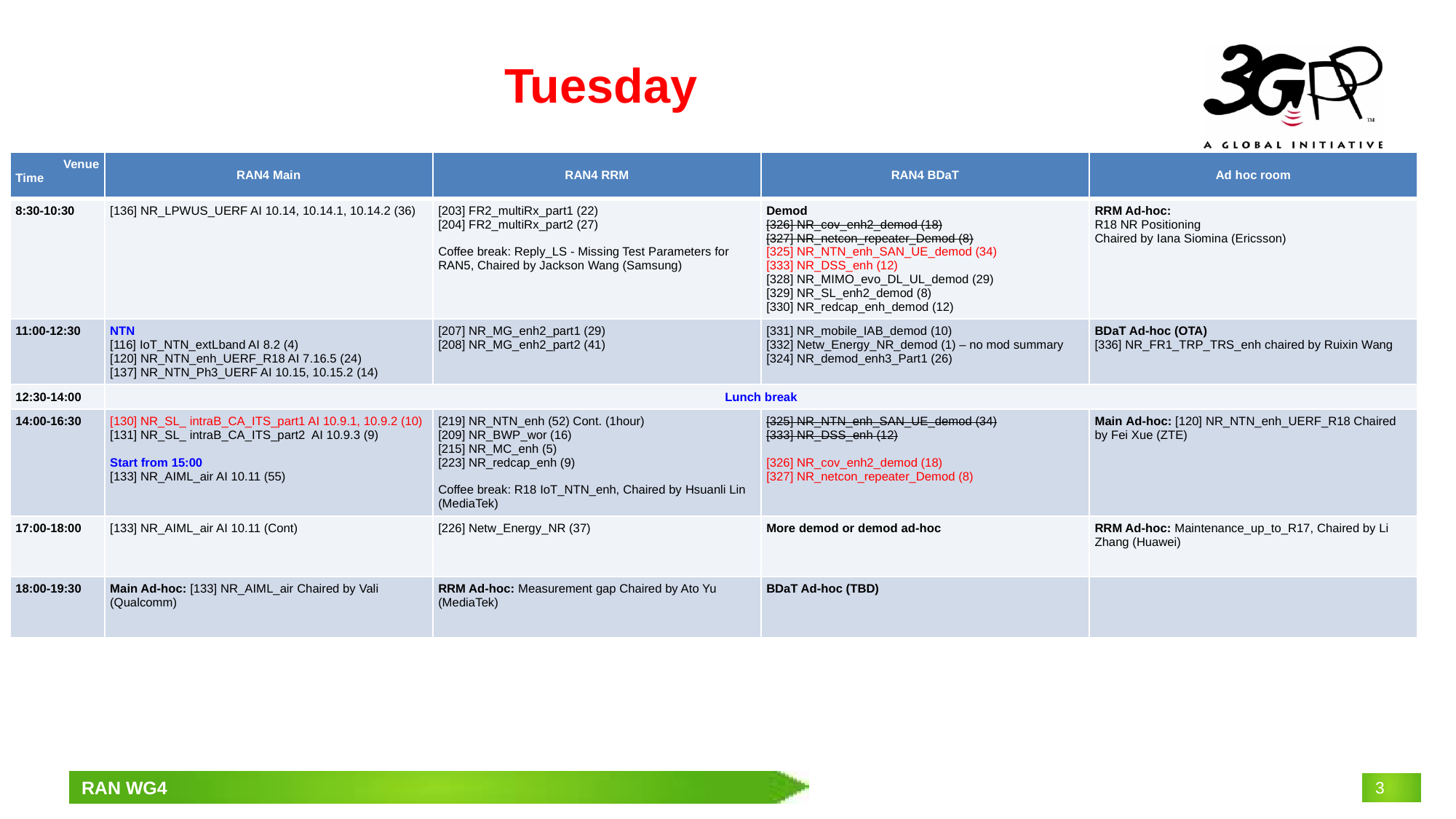

# Tuesday
| Venue Time | RAN4 Main | RAN4 RRM | RAN4 BDaT | Ad hoc room |
| --- | --- | --- | --- | --- |
| 8:30-10:30 | [136] NR\_LPWUS\_UERF AI 10.14, 10.14.1, 10.14.2 (36) | [203] FR2\_multiRx\_part1 (22) [204] FR2\_multiRx\_part2 (27) Coffee break: Reply\_LS - Missing Test Parameters for RAN5, Chaired by Jackson Wang (Samsung) | Demod [326] NR\_cov\_enh2\_demod (18) [327] NR\_netcon\_repeater\_Demod (8) [325] NR\_NTN\_enh\_SAN\_UE\_demod (34) [333] NR\_DSS\_enh (12) [328] NR\_MIMO\_evo\_DL\_UL\_demod (29) [329] NR\_SL\_enh2\_demod (8) [330] NR\_redcap\_enh\_demod (12) | RRM Ad-hoc: R18 NR Positioning Chaired by Iana Siomina (Ericsson) |
| 11:00-12:30 | NTN [116] IoT\_NTN\_extLband AI 8.2 (4) [120] NR\_NTN\_enh\_UERF\_R18 AI 7.16.5 (24) [137] NR\_NTN\_Ph3\_UERF AI 10.15, 10.15.2 (14) | [207] NR\_MG\_enh2\_part1 (29) [208] NR\_MG\_enh2\_part2 (41) | [331] NR\_mobile\_IAB\_demod (10) [332] Netw\_Energy\_NR\_demod (1) – no mod summary [324] NR\_demod\_enh3\_Part1 (26) | BDaT Ad-hoc (OTA) [336] NR\_FR1\_TRP\_TRS\_enh chaired by Ruixin Wang |
| 12:30-14:00 | Lunch break |  |  |  |
| 14:00-16:30 | [130] NR\_SL\_ intraB\_CA\_ITS\_part1 AI 10.9.1, 10.9.2 (10) [131] NR\_SL\_ intraB\_CA\_ITS\_part2 AI 10.9.3 (9) Start from 15:00 [133] NR\_AIML\_air AI 10.11 (55) | [219] NR\_NTN\_enh (52) Cont. (1hour) [209] NR\_BWP\_wor (16) [215] NR\_MC\_enh (5) [223] NR\_redcap\_enh (9) Coffee break: R18 IoT\_NTN\_enh, Chaired by Hsuanli Lin (MediaTek) | [325] NR\_NTN\_enh\_SAN\_UE\_demod (34) [333] NR\_DSS\_enh (12) [326] NR\_cov\_enh2\_demod (18) [327] NR\_netcon\_repeater\_Demod (8) | Main Ad-hoc: [120] NR\_NTN\_enh\_UERF\_R18 Chaired by Fei Xue (ZTE) |
| 17:00-18:00 | [133] NR\_AIML\_air AI 10.11 (Cont) | [226] Netw\_Energy\_NR (37) | More demod or demod ad-hoc | RRM Ad-hoc: Maintenance\_up\_to\_R17, Chaired by Li Zhang (Huawei) |
| 18:00-19:30 | Main Ad-hoc: [133] NR\_AIML\_air Chaired by Vali (Qualcomm) | RRM Ad-hoc: Measurement gap Chaired by Ato Yu (MediaTek) | BDaT Ad-hoc (TBD) |  |